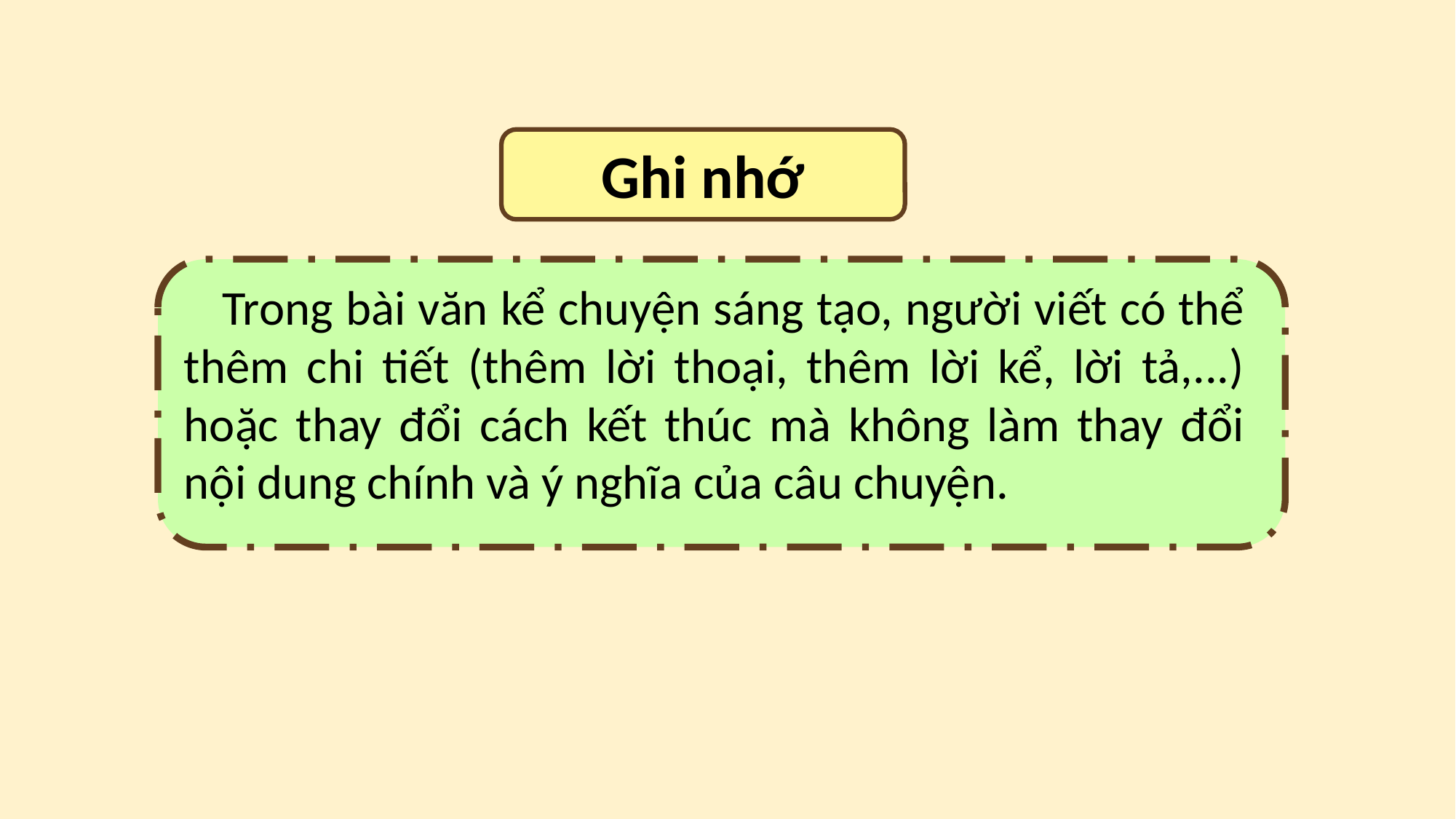

Ghi nhớ

   Trong bài văn kể chuyện sáng tạo, người viết có thể thêm chi tiết (thêm lời thoại, thêm lời kể, lời tả,...) hoặc thay đổi cách kết thúc mà không làm thay đổi nội dung chính và ý nghĩa của câu chuyện.